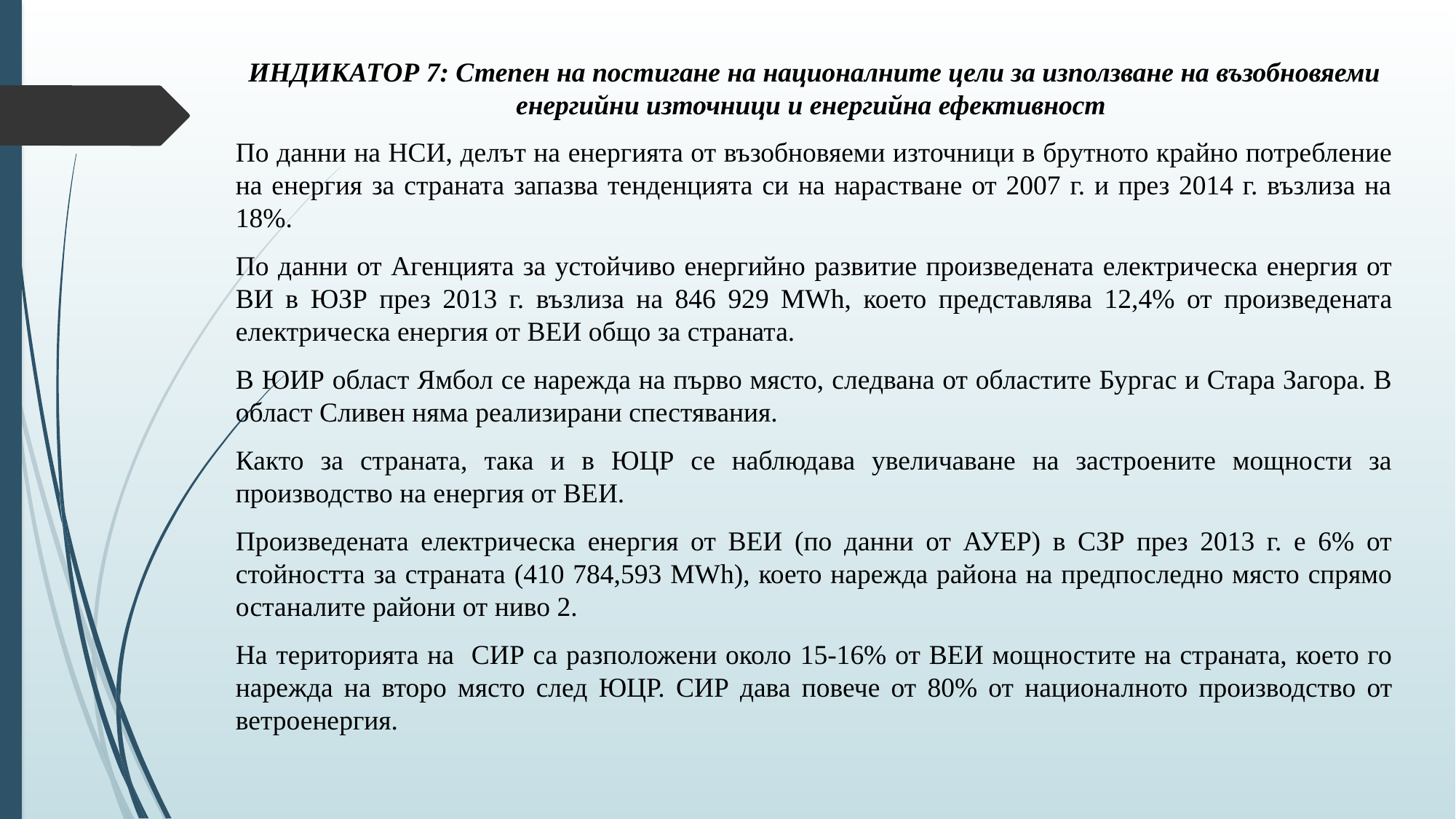

ИНДИКАТОР 7: Степен на постигане на националните цели за използване на възобновяеми енергийни източници и енергийна ефективност
По данни на НСИ, делът на енергията от възобновяеми източници в брутното крайно потребление на енергия за страната запазва тенденцията си на нарастване от 2007 г. и през 2014 г. възлиза на 18%.
По данни от Агенцията за устойчиво енергийно развитие произведената електрическа енергия от ВИ в ЮЗР през 2013 г. възлиза на 846 929 MWh, което представлява 12,4% от произведената електрическа енергия от ВЕИ общо за страната.
В ЮИР област Ямбол се нарежда на първо място, следвана от областите Бургас и Стара Загора. В област Сливен няма реализирани спестявания.
Както за страната, така и в ЮЦР се наблюдава увеличаване на застроените мощности за производство на енергия от ВЕИ.
Произведената електрическа енергия от ВЕИ (по данни от АУЕР) в СЗР през 2013 г. е 6% от стойността за страната (410 784,593 MWh), което нарежда района на предпоследно място спрямо останалите райони от ниво 2.
На територията на  СИР са разположени около 15-16% от ВЕИ мощностите на страната, което го нарежда на второ място след ЮЦР. СИР дава повече от 80% от националното производство от ветроенергия.